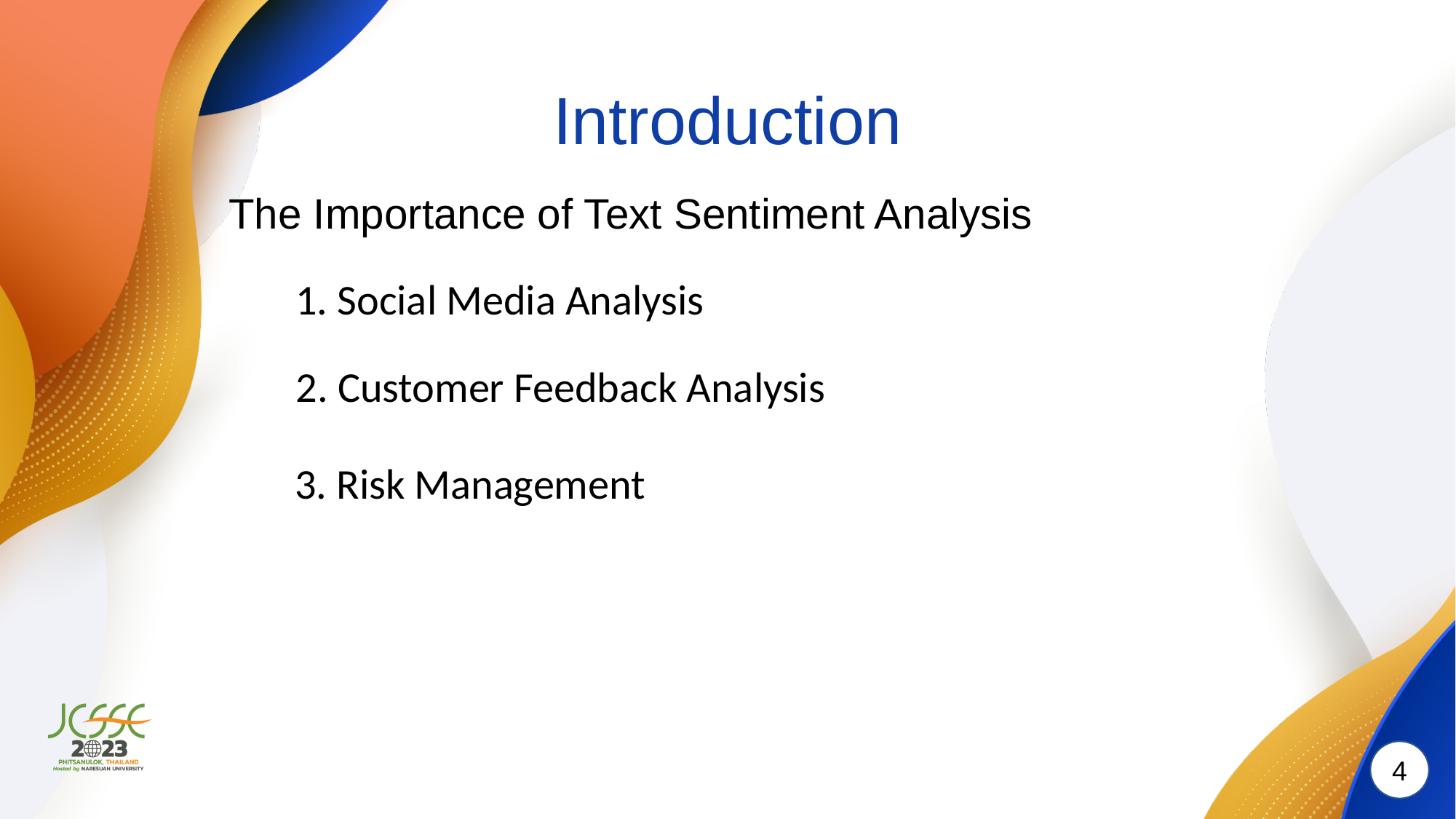

# Introduction
The Importance of Text Sentiment Analysis
1. Social Media Analysis
2. Customer Feedback Analysis
3. Risk Management